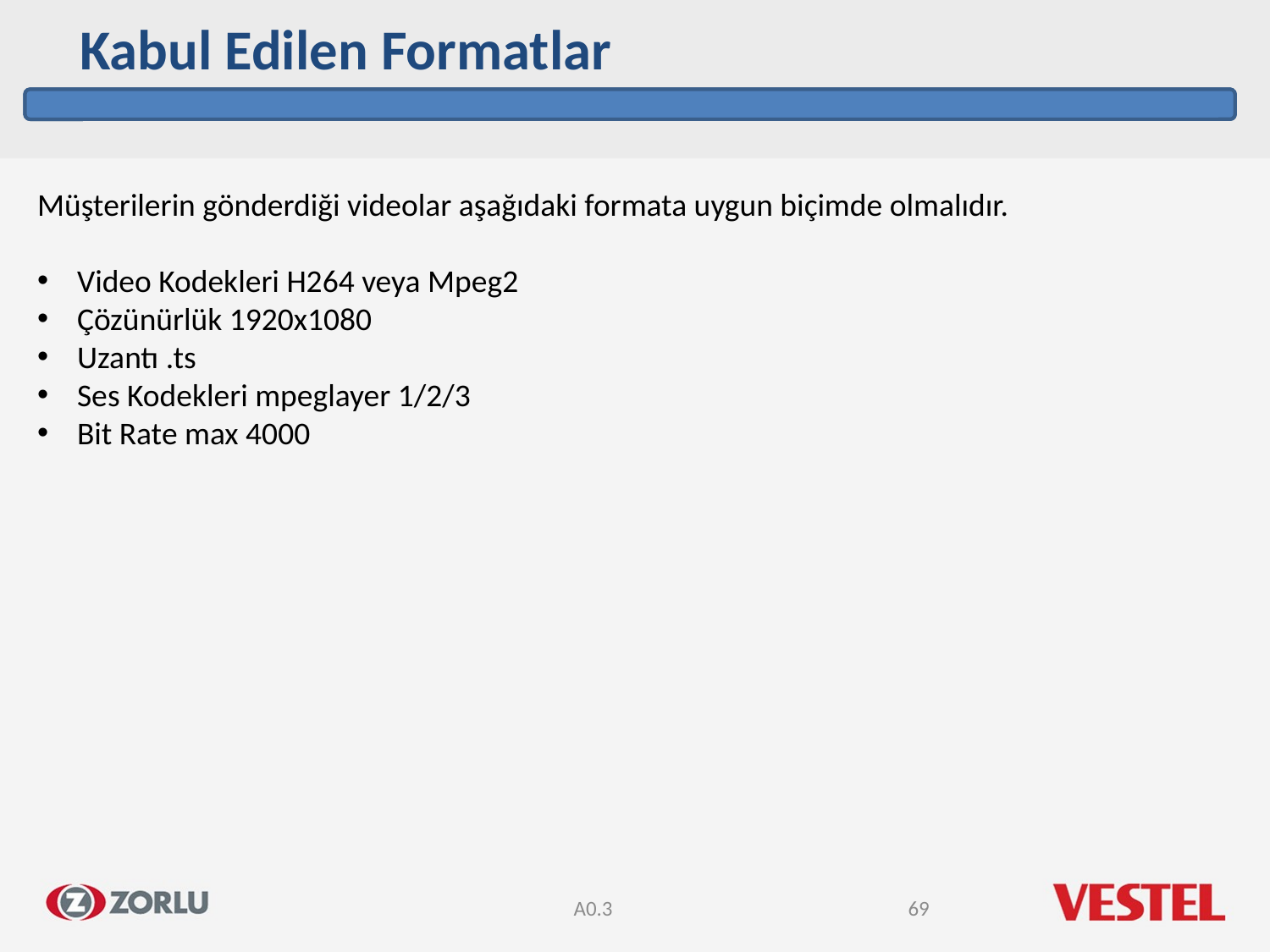

Kabul Edilen Formatlar

Müşterilerin gönderdiği videolar aşağıdaki formata uygun biçimde olmalıdır.

Video Kodekleri H264 veya Mpeg2
Çözünürlük 1920x1080
Uzantı .ts
Ses Kodekleri mpeglayer 1/2/3
Bit Rate max 4000
A0.3
69